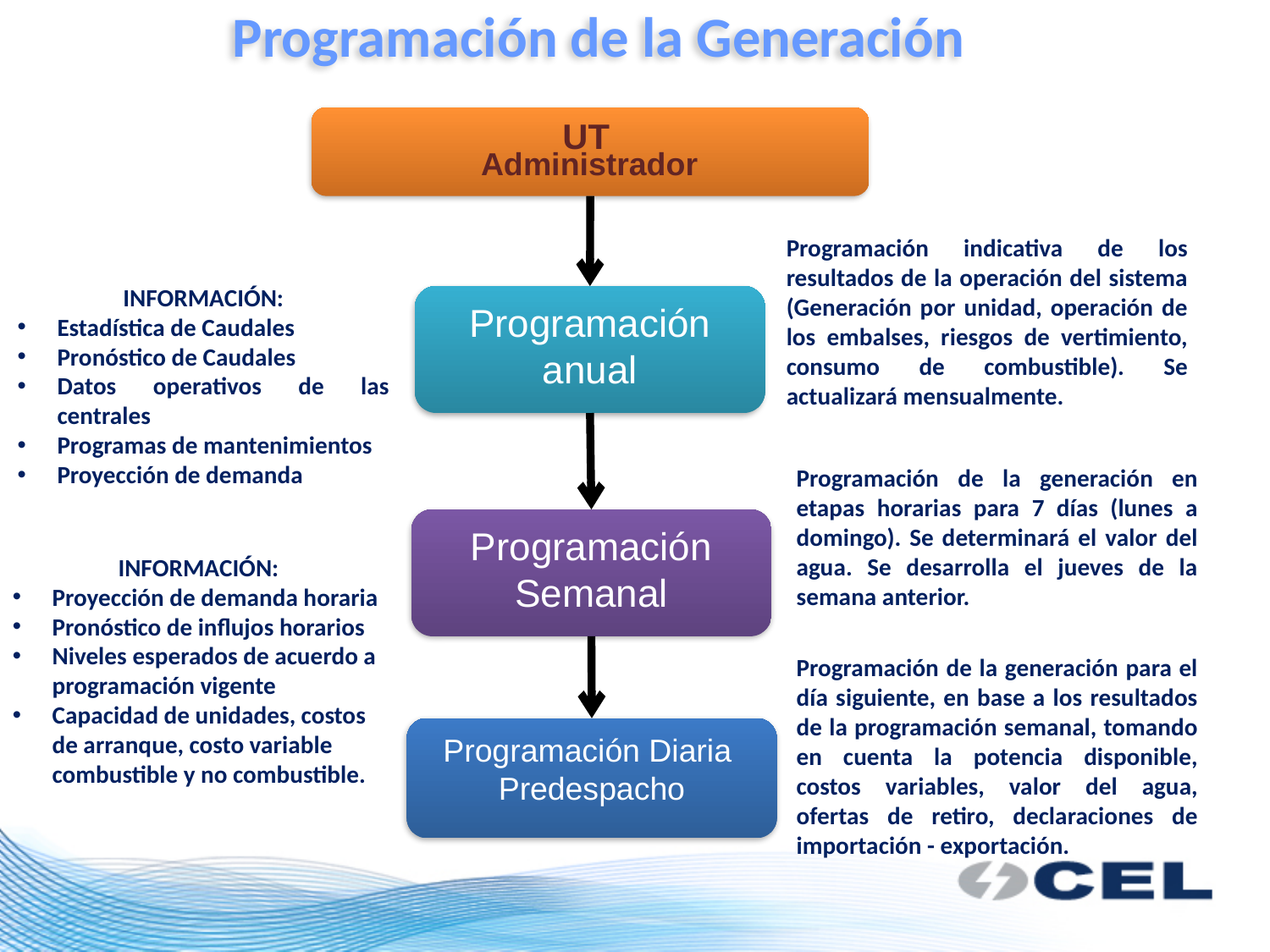

Programación de la Generación

UT
Administrador
Programación anual
Programación indicativa de los resultados de la operación del sistema (Generación por unidad, operación de los embalses, riesgos de vertimiento, consumo de combustible). Se actualizará mensualmente.
INFORMACIÓN:
Estadística de Caudales
Pronóstico de Caudales
Datos operativos de las centrales
Programas de mantenimientos
Proyección de demanda
Programación Semanal
Programación de la generación en etapas horarias para 7 días (lunes a domingo). Se determinará el valor del agua. Se desarrolla el jueves de la semana anterior.
INFORMACIÓN:
Proyección de demanda horaria
Pronóstico de influjos horarios
Niveles esperados de acuerdo a programación vigente
Capacidad de unidades, costos de arranque, costo variable combustible y no combustible.

Programación Diaria  Predespacho
Programación de la generación para el día siguiente, en base a los resultados de la programación semanal, tomando en cuenta la potencia disponible, costos variables, valor del agua, ofertas de retiro, declaraciones de importación - exportación.